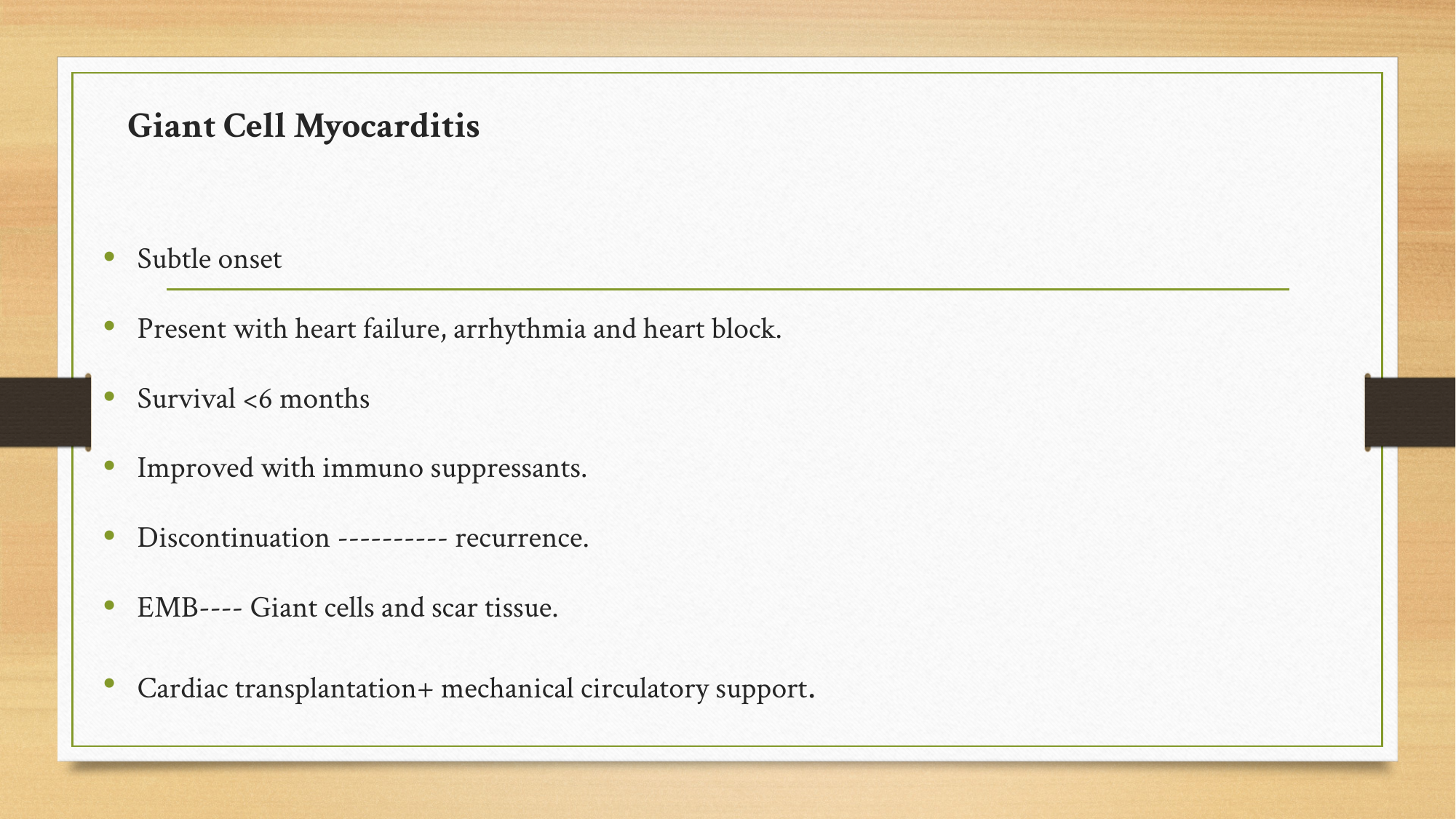

Giant Cell Myocarditis

Subtle onset
Present with heart failure, arrhythmia and heart block.
Survival <6 months
Improved with immuno suppressants.
Discontinuation ---------- recurrence.
EMB---- Giant cells and scar tissue.
Cardiac transplantation+ mechanical circulatory support.